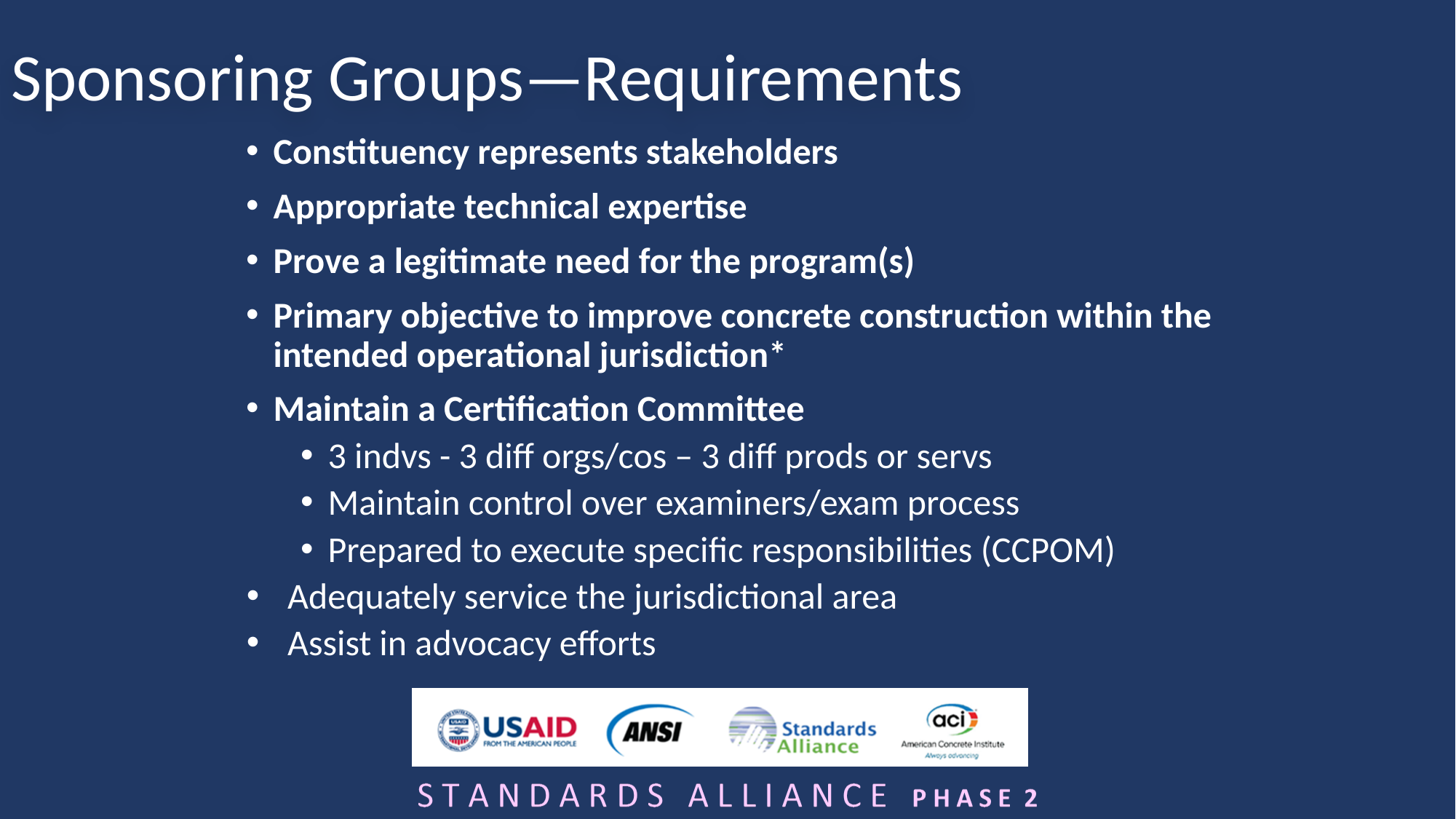

# Sponsoring Groups—Requirements
Constituency represents stakeholders
Appropriate technical expertise
Prove a legitimate need for the program(s)
Primary objective to improve concrete construction within the intended operational jurisdiction*
Maintain a Certification Committee
3 indvs - 3 diff orgs/cos – 3 diff prods or servs
Maintain control over examiners/exam process
Prepared to execute specific responsibilities (CCPOM)
Adequately service the jurisdictional area
Assist in advocacy efforts